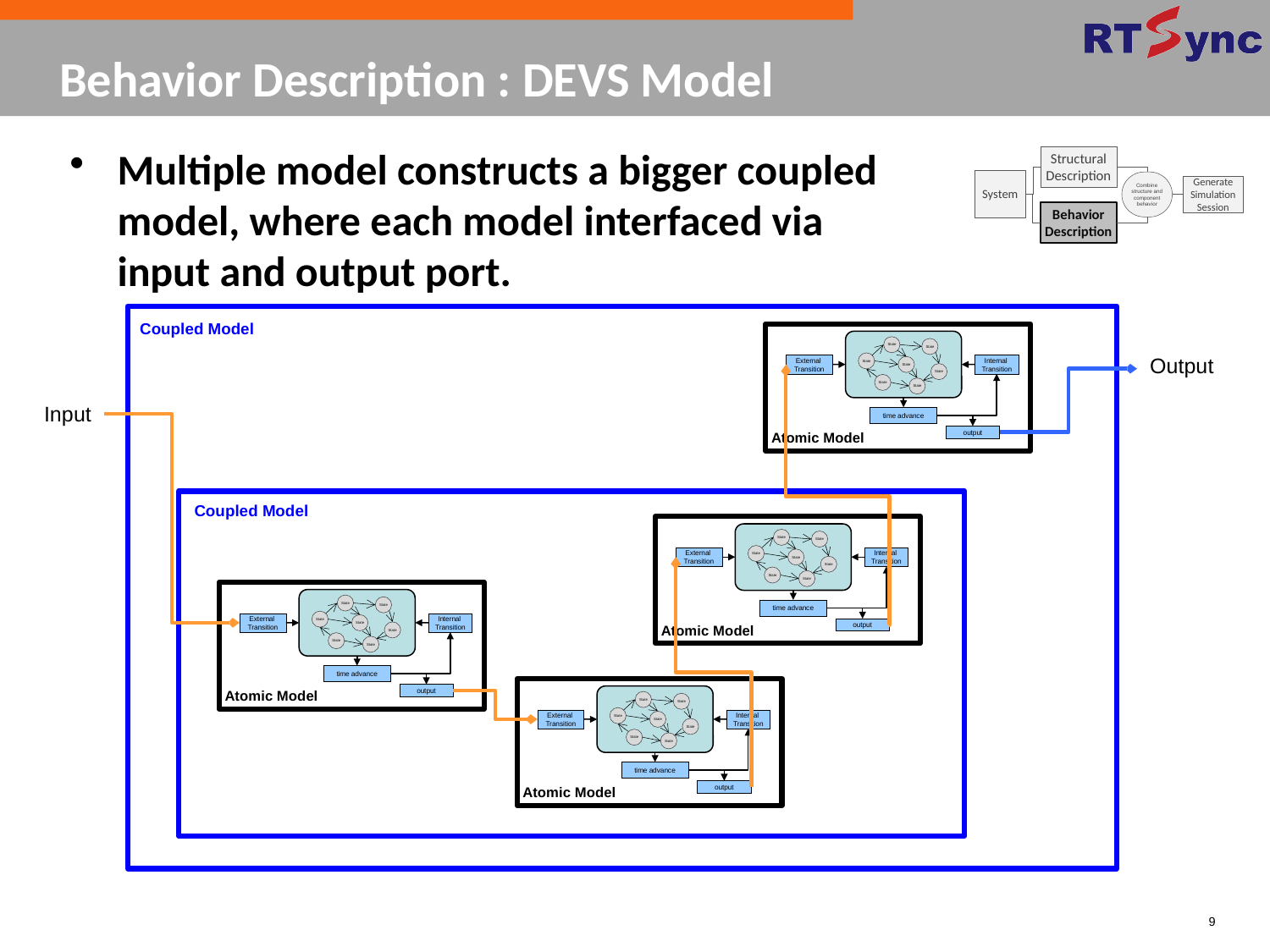

# Behavior Description : DEVS Model
Multiple model constructs a bigger coupled model, where each model interfaced via input and output port.
Structural Description
System
Combine structure and component behavior
Generate Simulation
Session
Behavior Description

Coupled Model

State
State
Output
State
External
Transition
Internal
Transition
State
State
State
State
Input
time advance
output
Atomic Model

 Coupled Model

State
State
State
External
Transition
Internal
Transition
State
State
State
State

State
State
time advance
State
External
Transition
Internal
Transition
State
output
Atomic Model
State
State
State
time advance

output

Atomic Model
State
State
State
External
Transition
Internal
Transition
State
State
State
State
time advance
output
Atomic Model
9